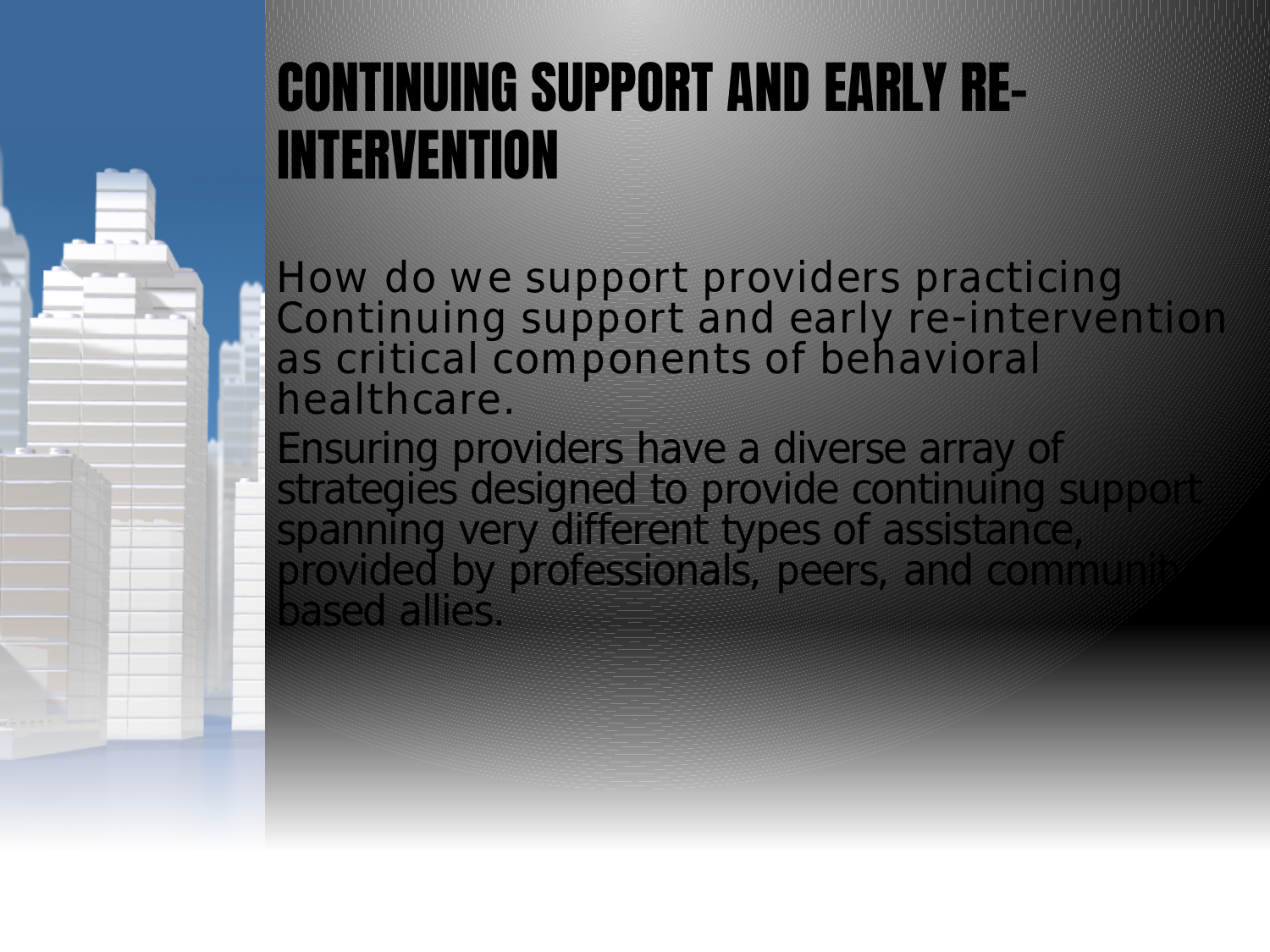

CONTINUING SUPPORT AND EARLY RE-INTERVENTION
How do we support providers practicing Continuing support and early re-intervention as critical components of behavioral healthcare.
Ensuring providers have a diverse array of strategies designed to provide continuing support spanning very different types of assistance, provided by professionals, peers, and community-based allies.